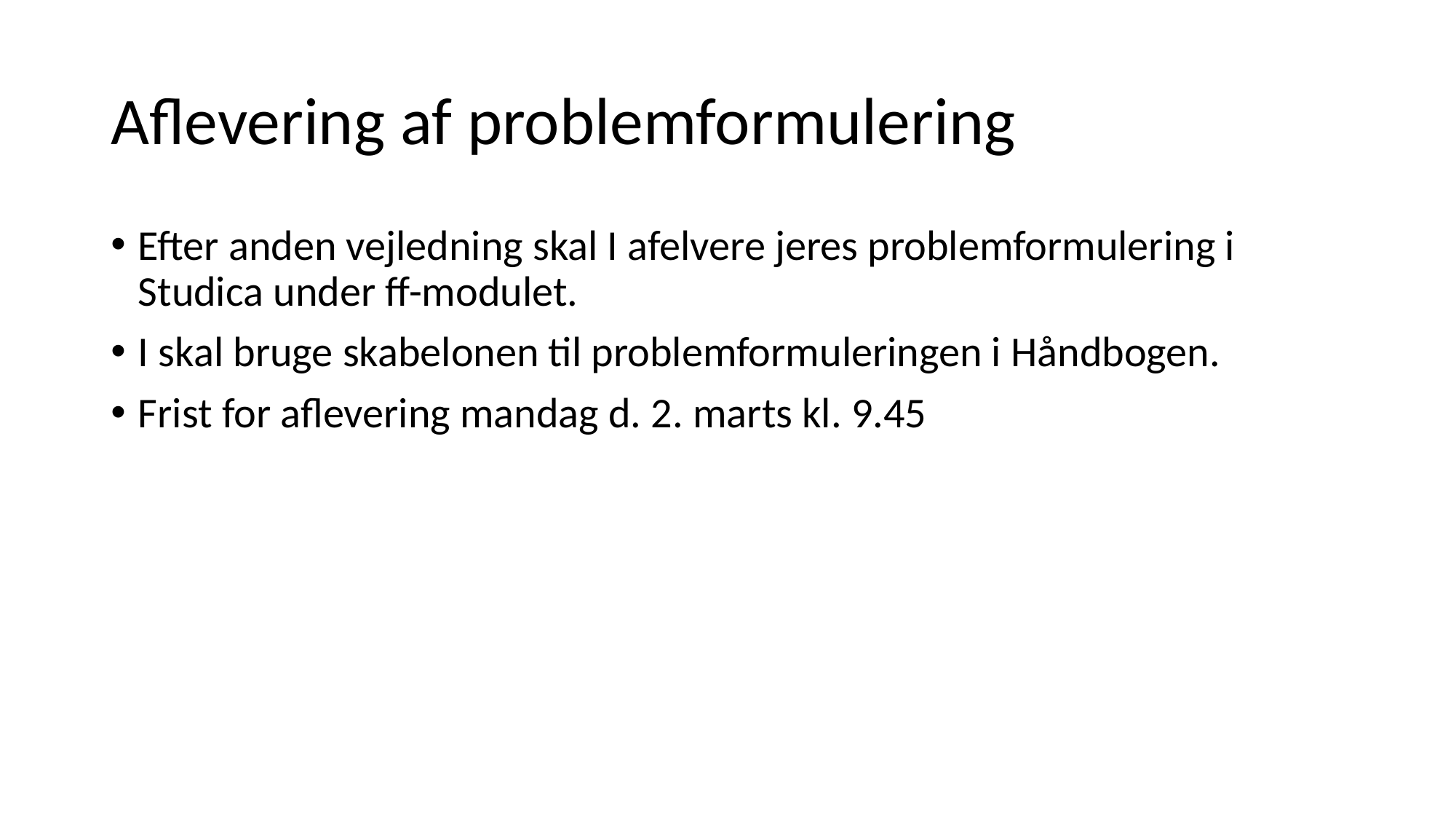

# Aflevering af problemformulering
Efter anden vejledning skal I afelvere jeres problemformulering i Studica under ff-modulet.
I skal bruge skabelonen til problemformuleringen i Håndbogen.
Frist for aflevering mandag d. 2. marts kl. 9.45